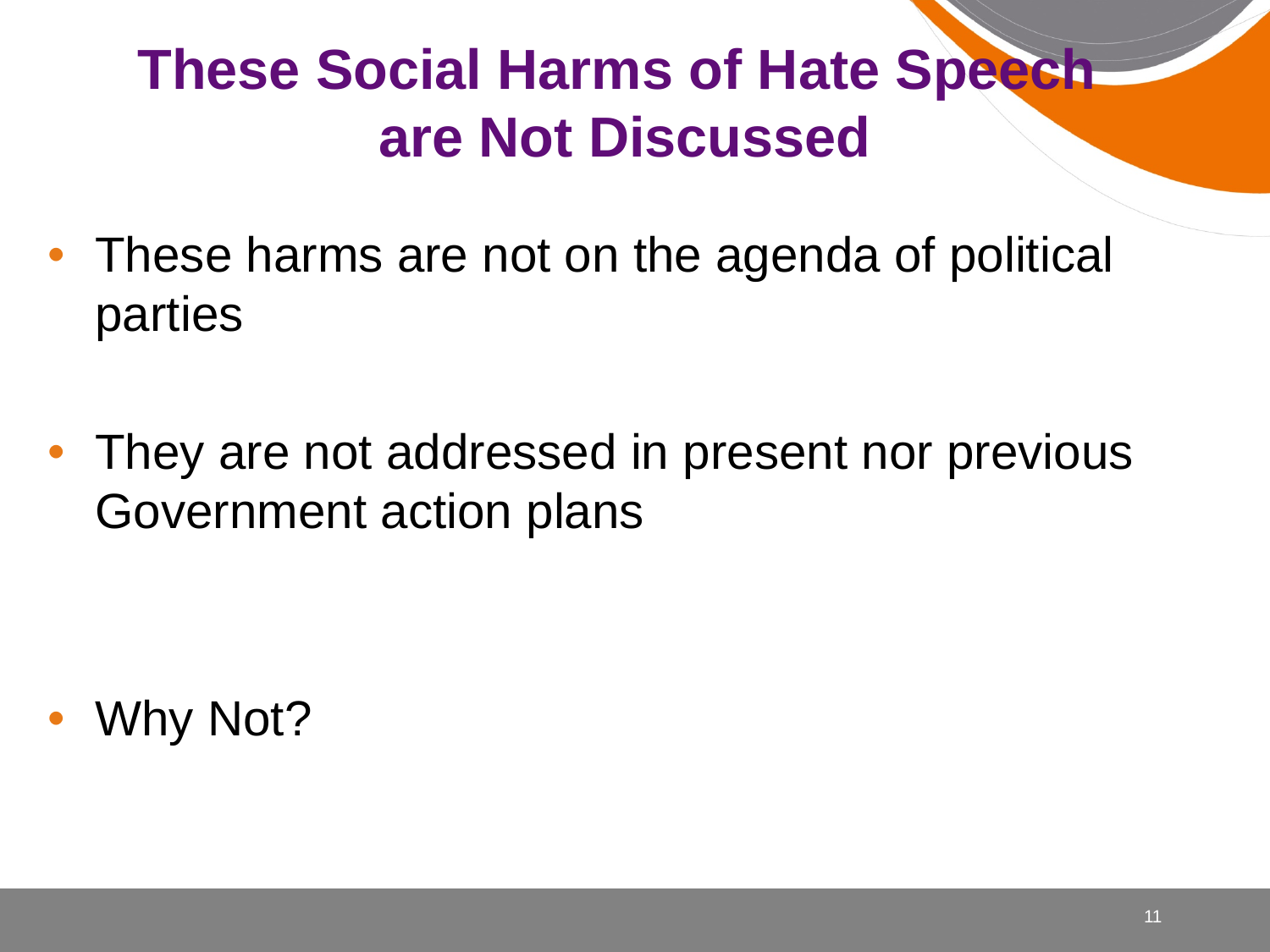

# These Social Harms of Hate Speech are Not Discussed
These harms are not on the agenda of political parties

They are not addressed in present nor previous Government action plans

Why Not?

11